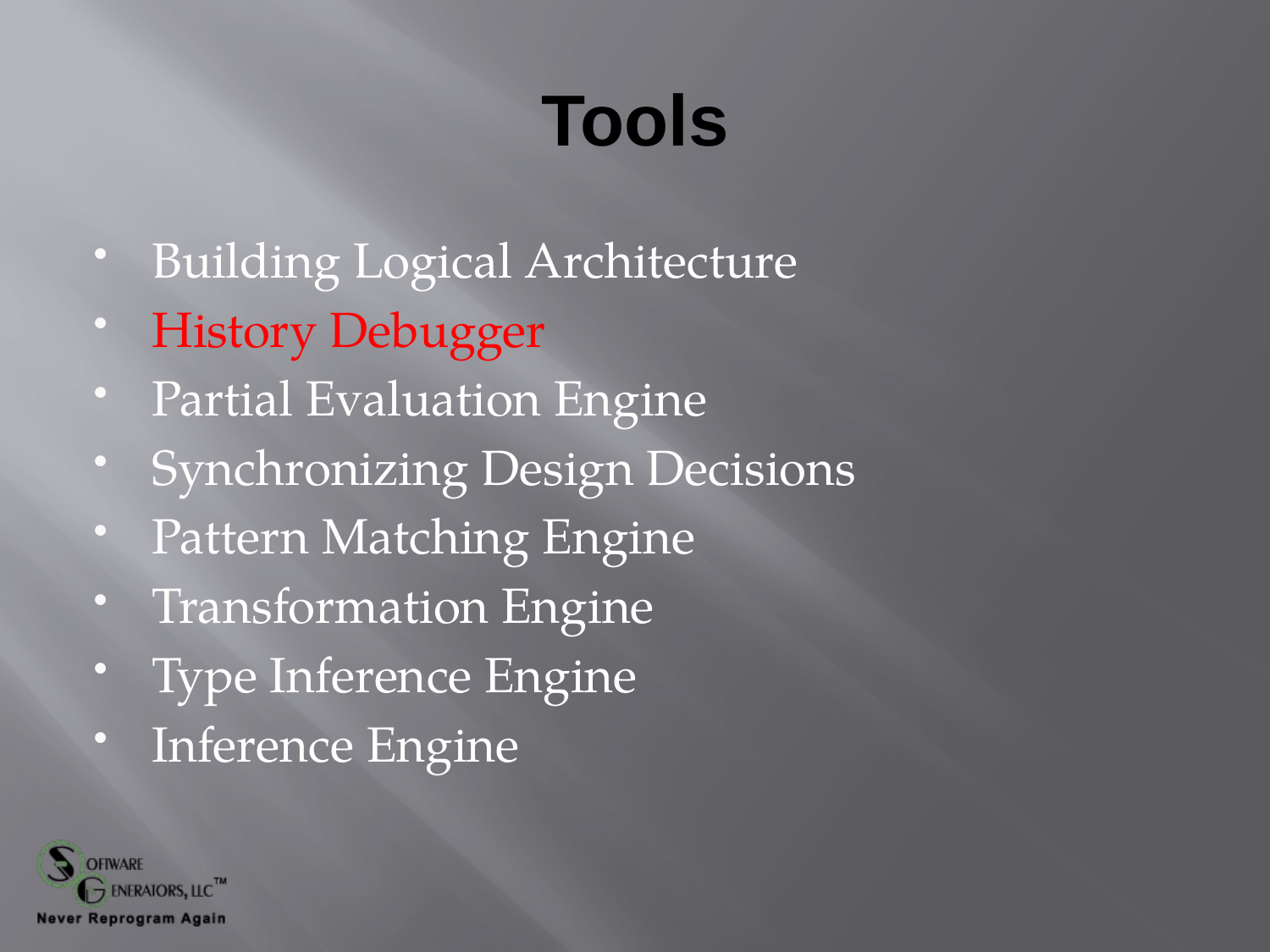

# Tools
Building Logical Architecture
History Debugger
Partial Evaluation Engine
Synchronizing Design Decisions
Pattern Matching Engine
Transformation Engine
Type Inference Engine
Inference Engine